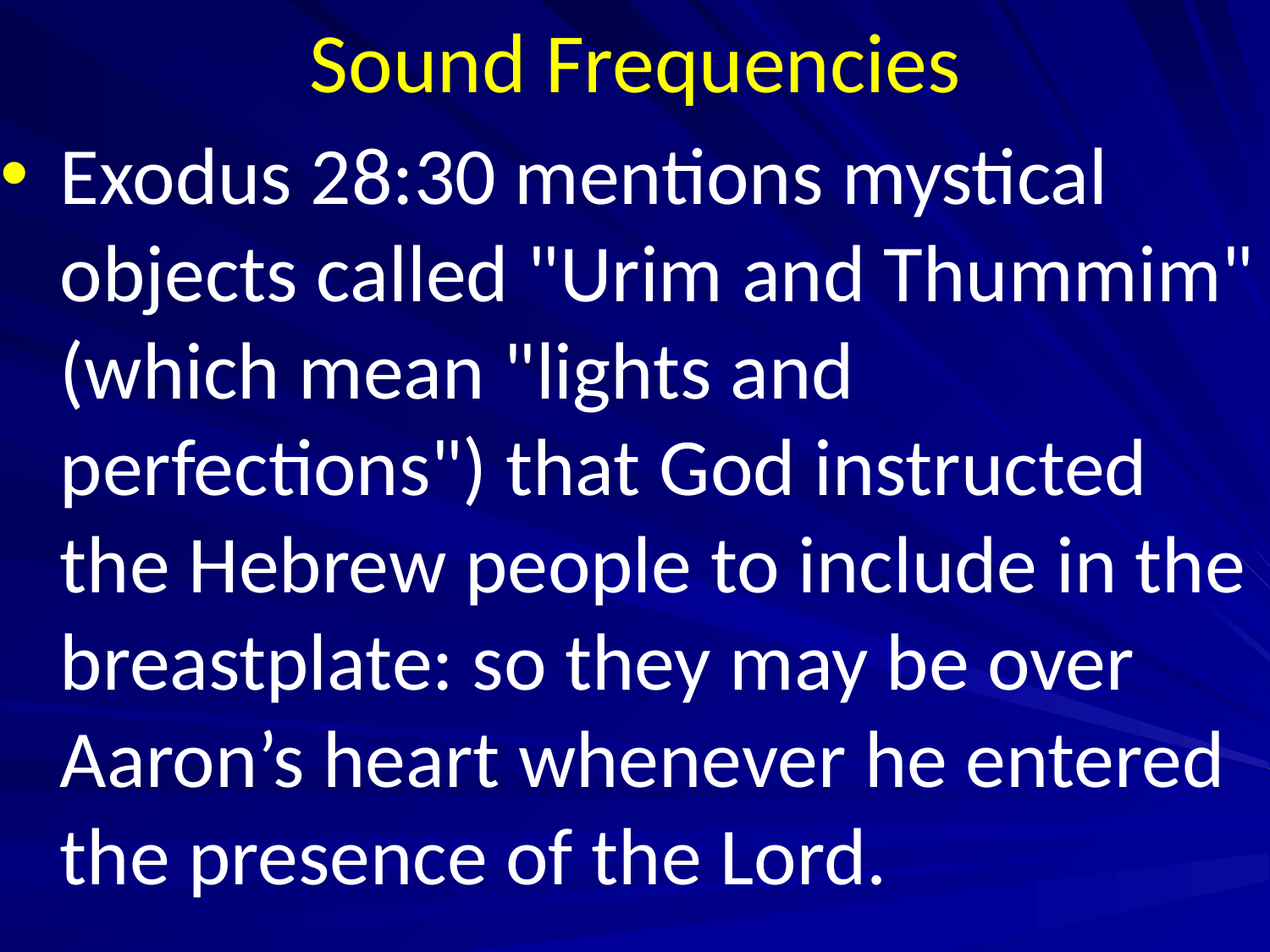

# Sound Frequencies
Exodus 28:30 mentions mystical objects called "Urim and Thummim" (which mean "lights and perfections") that God instructed the Hebrew people to include in the breastplate: so they may be over Aaron’s heart whenever he entered the presence of the Lord.